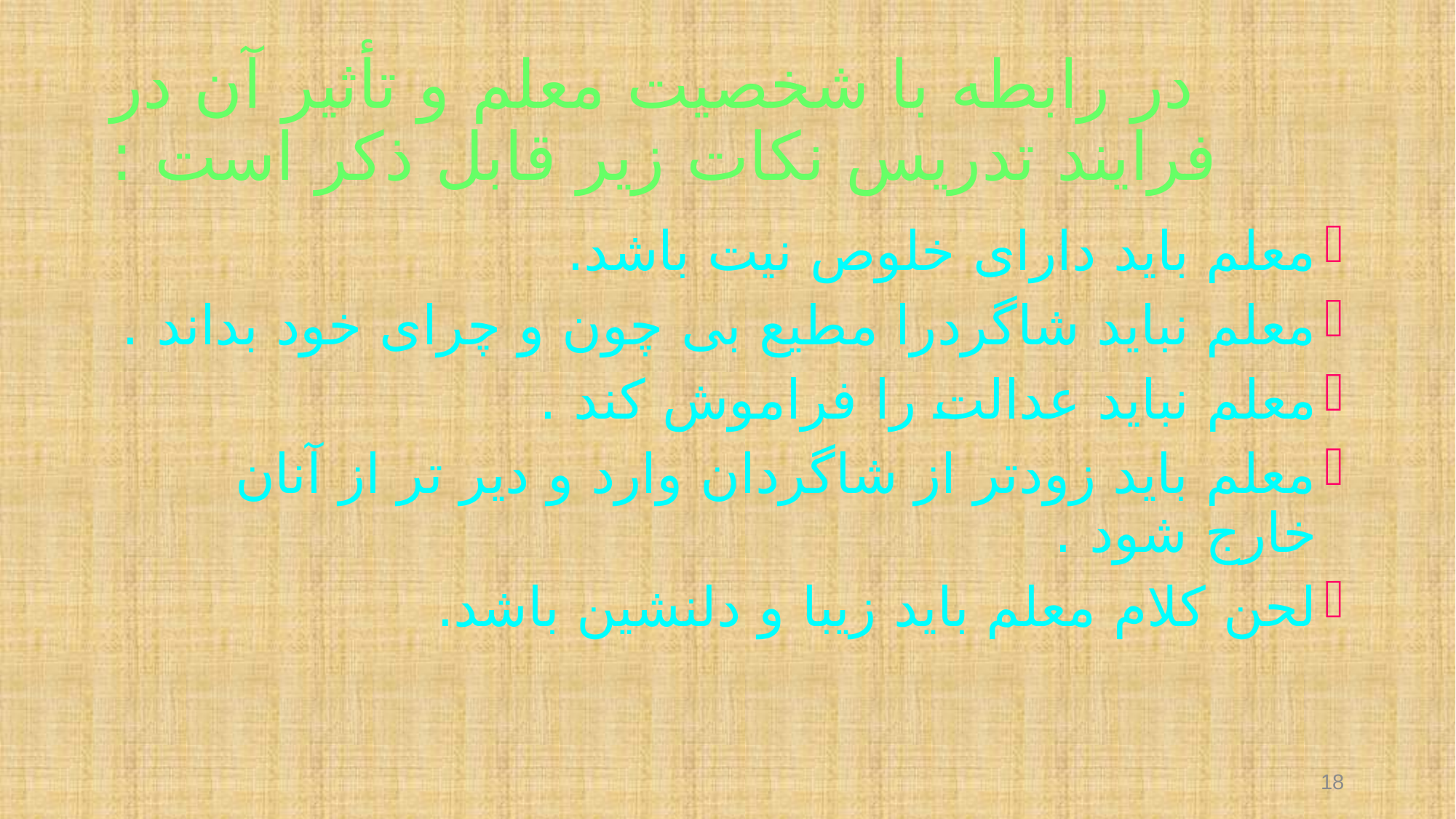

# در رابطه با شخصیت معلم و تأثیر آن در فرایند تدریس نکات زیر قابل ذکر است :
معلم باید دارای خلوص نیت باشد.
معلم نباید شاگردرا مطیع بی چون و چرای خود بداند .
معلم نباید عدالت را فراموش کند .
معلم باید زودتر از شاگردان وارد و دیر تر از آنان خارج شود .
لحن کلام معلم باید زیبا و دلنشین باشد.
18